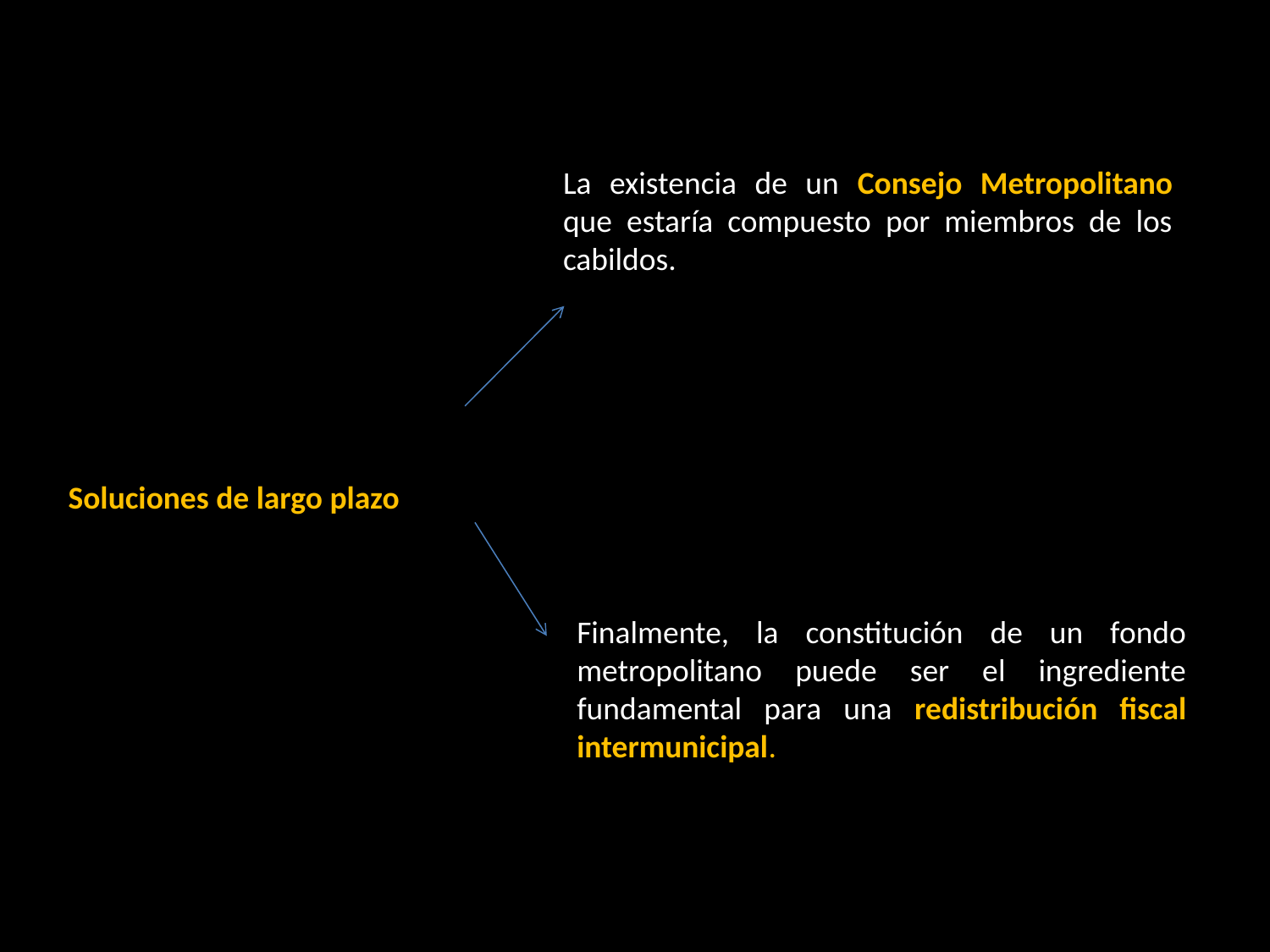

La existencia de un Consejo Metropolitano que estaría compuesto por miembros de los cabildos.
Soluciones de largo plazo
Finalmente, la constitución de un fondo metropolitano puede ser el ingrediente fundamental para una redistribución fiscal intermunicipal.